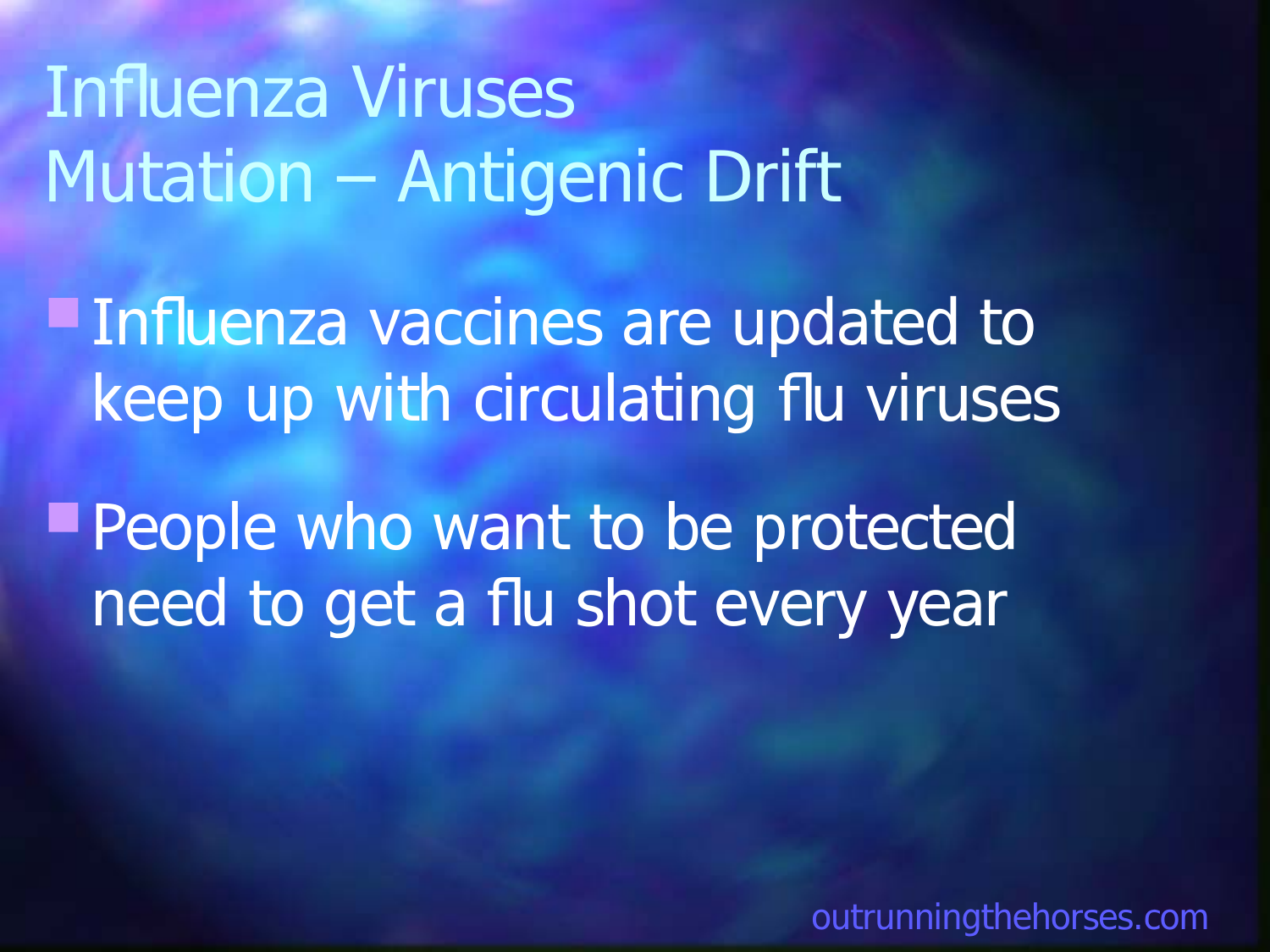

# Influenza Viruses Mutation – Antigenic Drift
Influenza vaccines are updated to keep up with circulating flu viruses

People who want to be protected need to get a flu shot every year

outrunningthehorses.com